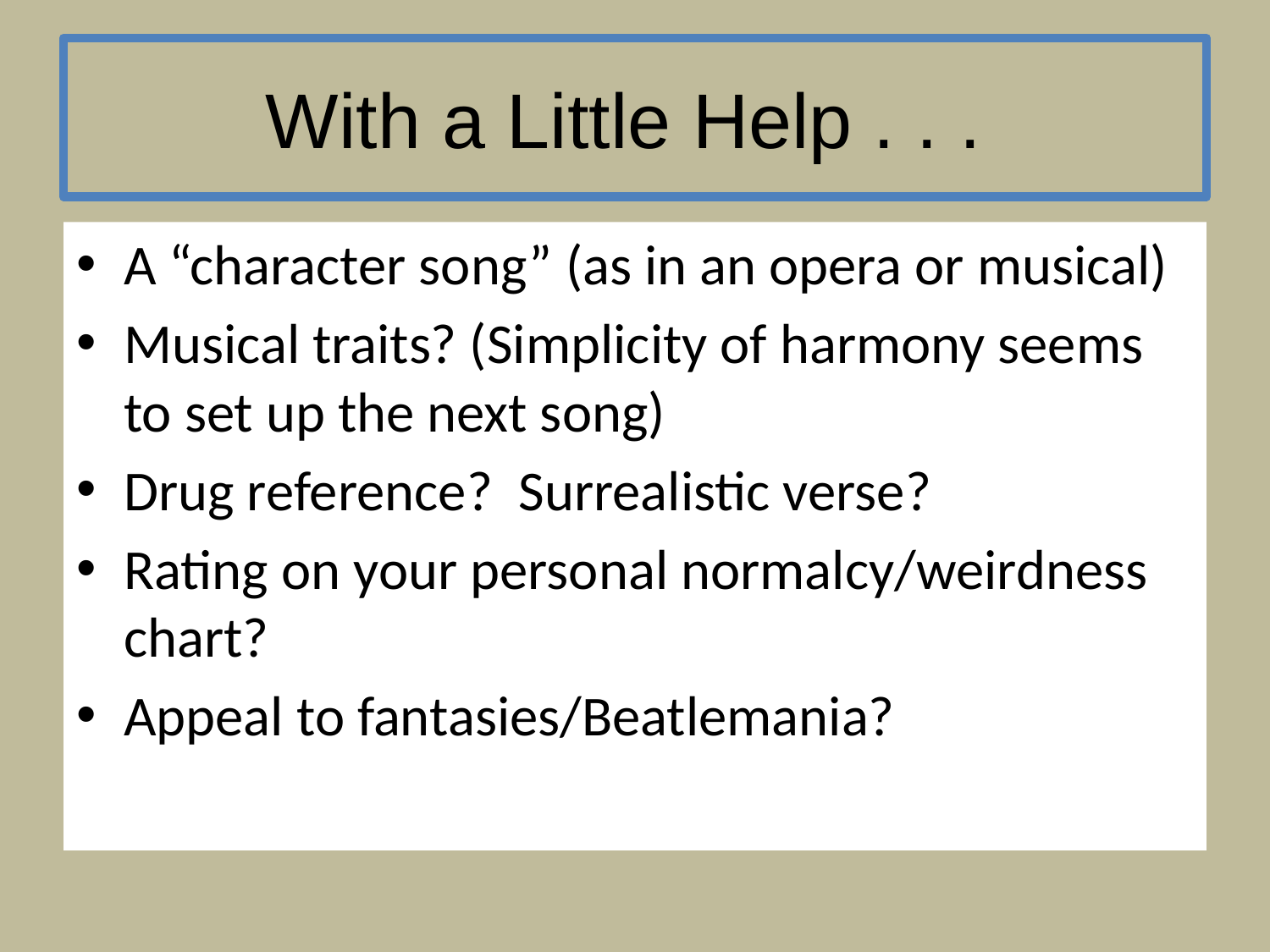

# With a Little Help . . .
A “character song” (as in an opera or musical)
Musical traits? (Simplicity of harmony seems to set up the next song)
Drug reference?  Surrealistic verse?
Rating on your personal normalcy/weirdness chart?
Appeal to fantasies/Beatlemania?